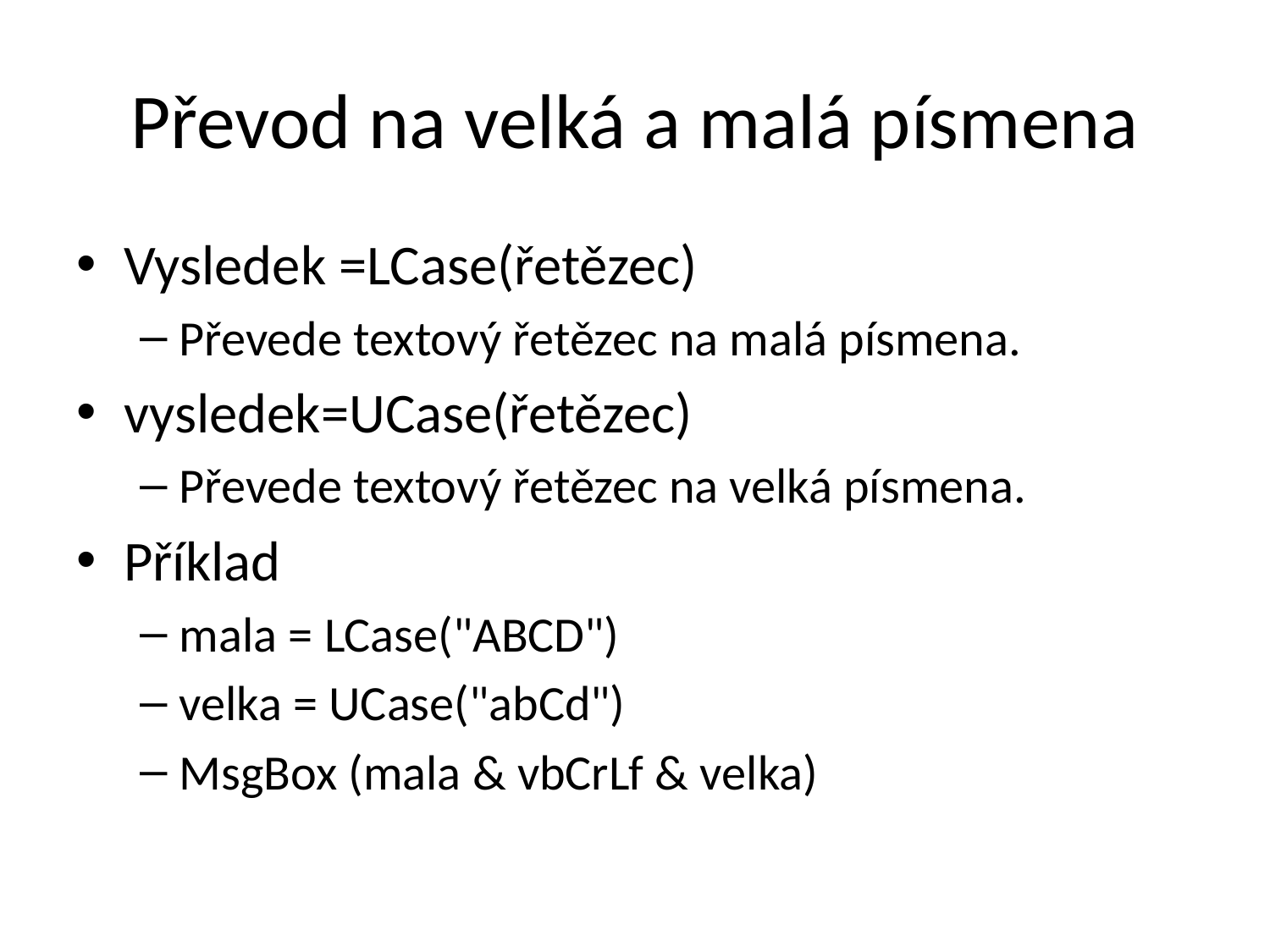

# Převod na velká a malá písmena
Vysledek =LCase(řetězec)
Převede textový řetězec na malá písmena.
vysledek=UCase(řetězec)
Převede textový řetězec na velká písmena.
Příklad
mala = LCase("ABCD")
velka = UCase("abCd")
MsgBox (mala & vbCrLf & velka)